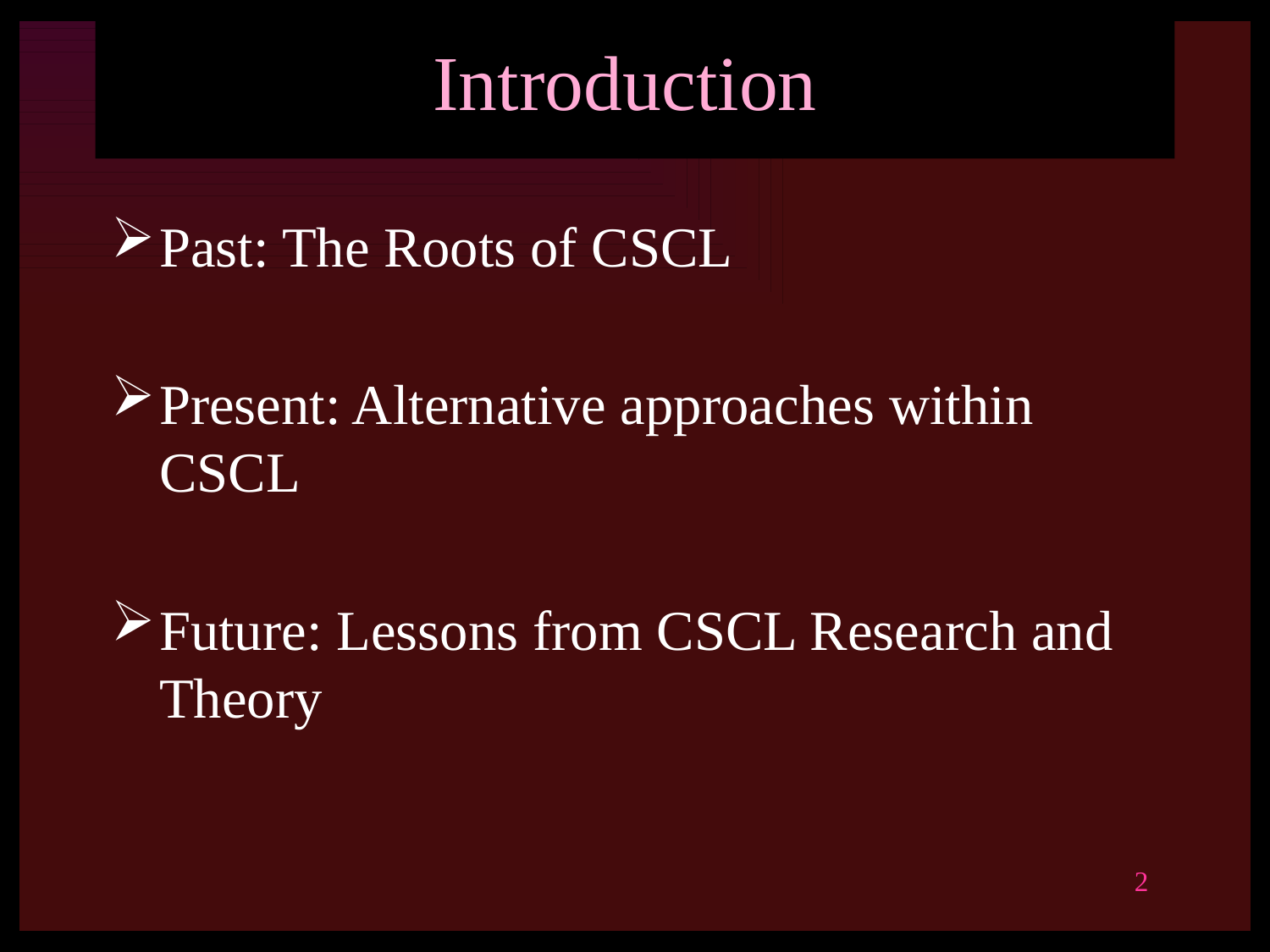

# Introduction
Past: The Roots of CSCL

Present: Alternative approaches within CSCL

Future: Lessons from CSCL Research and Theory